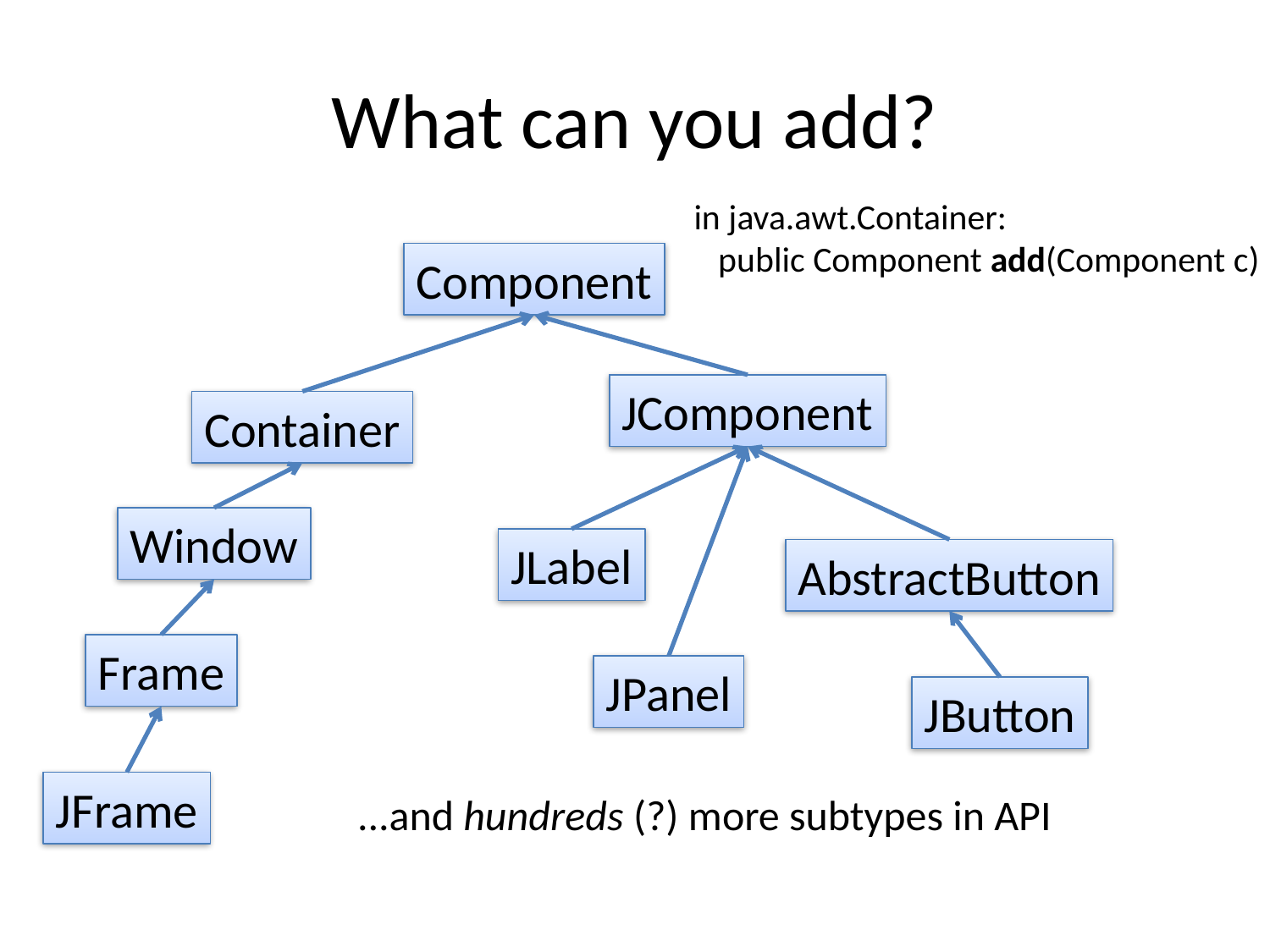

# What can you add?
in java.awt.Container:
   public Component add(Component c)
Component
JComponent
Container
Window
JLabel
AbstractButton
Frame
JPanel
JButton
JFrame
...and hundreds (?) more subtypes in API